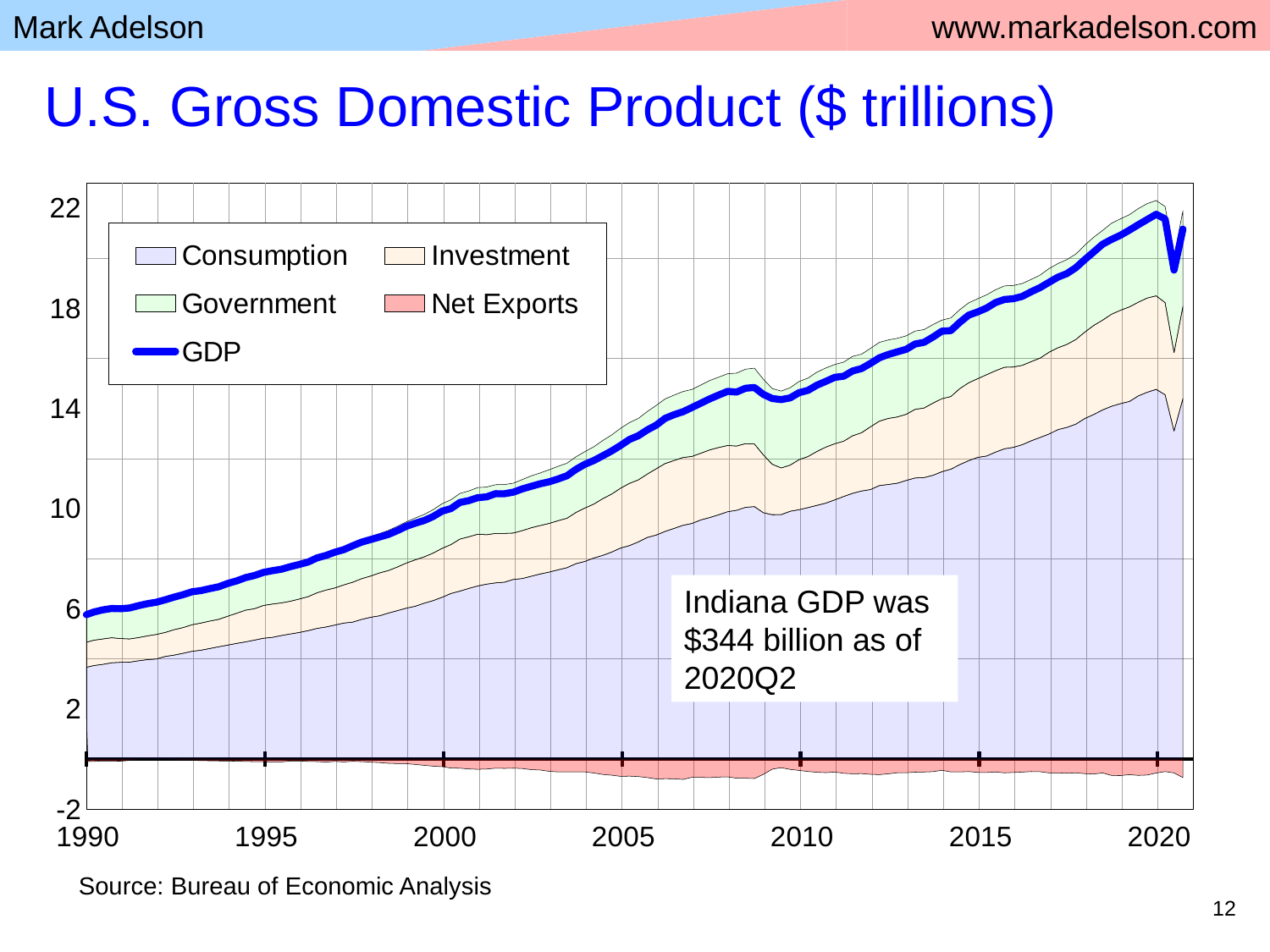

# U.S. Gross Domestic Product ($ trillions)

### Chart

| Category | Consumption | Investment | Government | Net Exports | GDP |
|---|---|---|---|---|---|
| 32873 | 3.6537 | 0.9958 | 1.1805 | -0.0828 | 5.7472 |
| 32963 | 3.7379000000000002 | 1.0108 | 1.2125 | -0.0885 | 5.8727 |
| 33054 | 3.7834 | 1.0147 | 1.2307000000000001 | -0.0688 | 5.96 |
| 33146 | 3.8467 | 1.0008 | 1.2426 | -0.075 | 6.0151 |
| 33238 | 3.8679 | 0.9475 | 1.2685 | -0.07909999999999999 | 6.0047 |
| 33328 | 3.8735999999999997 | 0.9246 | 1.2842 | -0.0471 | 6.0352 |
| 33419 | 3.9269000000000003 | 0.9265 | 1.2966 | -0.0232 | 6.1269 |
| 33511 | 3.9733 | 0.9475 | 1.3063 | -0.0211 | 6.2059 |
| 33603 | 4.0 | 0.9788 | 1.3088 | -0.023100000000000002 | 6.2645 |
| 33694 | 4.1004 | 0.9568 | 1.3264 | -0.0205 | 6.3631 |
| 33785 | 4.1556999999999995 | 1.0131000000000001 | 1.3348 | -0.032799999999999996 | 6.4708000000000006 |
| 33877 | 4.227 | 1.0242 | 1.354 | -0.0385 | 6.5666 |
| 33969 | 4.3072 | 1.058 | 1.3628 | -0.0471 | 6.6808000000000005 |
| 34059 | 4.3495 | 1.0837999999999999 | 1.3518 | -0.0557 | 6.7295 |
| 34150 | 4.4186000000000005 | 1.0945 | 1.3591 | -0.0632 | 6.8088999999999995 |
| 34242 | 4.4872 | 1.0959 | 1.3674000000000002 | -0.0684 | 6.8821 |
| 34334 | 4.5527 | 1.1531 | 1.3814000000000002 | -0.0734 | 7.0137 |
| 34424 | 4.6212 | 1.2017 | 1.3734000000000002 | -0.08059999999999999 | 7.1156999999999995 |
| 34515 | 4.6832 | 1.2649000000000001 | 1.3894000000000002 | -0.0906 | 7.246899999999999 |
| 34607 | 4.752800000000001 | 1.2517 | 1.4234 | -0.0969 | 7.3311 |
| 34699 | 4.8267 | 1.3075999999999999 | 1.4229 | -0.1019 | 7.4553 |
| 34789 | 4.8624 | 1.3276 | 1.4376 | -0.10529999999999999 | 7.5223 |
| 34880 | 4.9336 | 1.304 | 1.4529 | -0.1095 | 7.581 |
| 34972 | 4.9986999999999995 | 1.3032000000000001 | 1.4557 | -0.07440000000000001 | 7.6831000000000005 |
| 35064 | 5.0557 | 1.3351 | 1.4516 | -0.0698 | 7.772600000000001 |
| 35155 | 5.1306 | 1.3554000000000002 | 1.4713 | -0.0888 | 7.8685 |
| 35246 | 5.2205 | 1.4184 | 1.4877 | -0.0937 | 8.0328 |
| 35338 | 5.2745 | 1.4744000000000002 | 1.4967000000000001 | -0.1142 | 8.1314 |
| 35430 | 5.3528 | 1.4801 | 1.5157 | -0.0888 | 8.259799999999998 |
| 35520 | 5.4331000000000005 | 1.5224000000000002 | 1.516 | -0.1088 | 8.3627 |
| 35611 | 5.4713 | 1.5902 | 1.5425 | -0.0852 | 8.518799999999999 |
| 35703 | 5.5792 | 1.6253 | 1.5552000000000001 | -0.0968 | 8.662799999999999 |
| 35795 | 5.663600000000001 | 1.6445 | 1.5748 | -0.117 | 8.7659 |
| 35885 | 5.7213 | 1.7123 | 1.568 | -0.1352 | 8.8665 |
| 35976 | 5.8326 | 1.6958 | 1.6037000000000001 | -0.1623 | 8.969700000000001 |
| 36068 | 5.9268 | 1.7415999999999998 | 1.6273 | -0.1746 | 9.1211 |
| 36160 | 6.0282 | 1.797 | 1.6475 | -0.1787 | 9.294 |
| 36250 | 6.1025 | 1.8531 | 1.6694 | -0.2077 | 9.4173 |
| 36341 | 6.2253 | 1.8483 | 1.6952 | -0.2447 | 9.5242 |
| 36433 | 6.3289 | 1.8937 | 1.7345 | -0.2753 | 9.681899999999999 |
| 36525 | 6.4596 | 1.9530999999999998 | 1.7823 | -0.29560000000000003 | 9.8994 |
| 36616 | 6.6136 | 1.9507 | 1.7907 | -0.3521 | 10.0029 |
| 36707 | 6.7075 | 2.0758 | 1.8231 | -0.35869999999999996 | 10.2477 |
| 36799 | 6.8153999999999995 | 2.06 | 1.8323 | -0.38780000000000003 | 10.319799999999999 |
| 36891 | 6.912100000000001 | 2.0671999999999997 | 1.8612 | -0.4015 | 10.439 |
| 36981 | 6.9868999999999994 | 1.9713 | 1.9054 | -0.39080000000000004 | 10.4729 |
| 37072 | 7.0363 | 1.973 | 1.947 | -0.3585 | 10.5978 |
| 37164 | 7.0647 | 1.9449 | 1.9527 | -0.366 | 10.5963 |
| 37256 | 7.1747 | 1.8500999999999999 | 1.992 | -0.3564 | 10.6603 |
| 37346 | 7.209899999999999 | 1.9127 | 2.0389 | -0.37260000000000004 | 10.789 |
| 37437 | 7.3021 | 1.9333 | 2.0735 | -0.4157 | 10.8932 |
| 37529 | 7.390899999999999 | 1.9332 | 2.1004 | -0.4325 | 10.9921 |
| 37621 | 7.4677 | 1.9425 | 2.142 | -0.4808 | 11.0715 |
| 37711 | 7.5558000000000005 | 1.9602 | 2.1724 | -0.5049 | 11.1835 |
| 37802 | 7.642600000000001 | 1.9724000000000002 | 2.1994000000000002 | -0.5015 | 11.312899999999999 |
| 37894 | 7.8026 | 2.0443 | 2.2211999999999996 | -0.5008 | 11.5673 |
| 37986 | 7.8915 | 2.1313 | 2.2518000000000002 | -0.5054 | 11.7693 |
| 38077 | 8.0277 | 2.1541 | 2.2873 | -0.549 | 11.920200000000001 |
| 38168 | 8.133 | 2.2626 | 2.3214 | -0.608 | 12.109 |
| 38260 | 8.264299999999999 | 2.3183000000000002 | 2.3571999999999997 | -0.6364 | 12.3033 |
| 38352 | 8.425600000000001 | 2.3901 | 2.3897 | -0.6829 | 12.5224 |
| 38442 | 8.523 | 2.4861 | 2.4269000000000003 | -0.6746 | 12.761299999999999 |
| 38533 | 8.6714 | 2.4765 | 2.4529 | -0.6908 | 12.91 |
| 38625 | 8.849200000000002 | 2.5311 | 2.4951 | -0.7325 | 13.1429 |
| 38717 | 8.9449 | 2.6453 | 2.5291 | -0.7868999999999999 | 13.3323 |
| 38807 | 9.0907 | 2.7096999999999998 | 2.5806999999999998 | -0.7772 | 13.6039 |
| 38898 | 9.2102 | 2.7093000000000003 | 2.6109 | -0.7806000000000001 | 13.749799999999999 |
| 38990 | 9.333 | 2.7094 | 2.6307 | -0.8056 | 13.8675 |
| 39082 | 9.4075 | 2.6754000000000002 | 2.6746999999999996 | -0.7202999999999999 | 14.0372 |
| 39172 | 9.5494 | 2.6643000000000003 | 2.7192 | -0.7242999999999999 | 14.2086 |
| 39263 | 9.6447 | 2.6992 | 2.7703 | -0.7319 | 14.3824 |
| 39355 | 9.7538 | 2.686 | 2.809 | -0.7138 | 14.535 |
| 39447 | 9.877799999999999 | 2.6426 | 2.8649 | -0.7037 | 14.6815 |
| 39538 | 9.934299999999999 | 2.5637 | 2.9093 | -0.7562000000000001 | 14.651 |
| 39629 | 10.0528 | 2.5406 | 2.9711 | -0.7589 | 14.8056 |
| 39721 | 10.081 | 2.4981999999999998 | 3.0275 | -0.7716000000000001 | 14.8352 |
| 39813 | 9.837299999999999 | 2.3079 | 3.02 | -0.6057 | 14.5595 |
| 39903 | 9.7561 | 2.0149 | 3.0197 | -0.3961 | 14.3945 |
| 39994 | 9.760200000000001 | 1.8637000000000001 | 3.0676 | -0.3386 | 14.3529 |
| 40086 | 9.8954 | 1.8414000000000001 | 3.089 | -0.4055 | 14.4203 |
| 40178 | 9.9571 | 1.9987000000000001 | 3.1178000000000003 | -0.4456 | 14.628 |
| 40268 | 10.0405 | 2.0382000000000002 | 3.1319 | -0.48919999999999997 | 14.7214 |
| 40359 | 10.1318 | 2.1488 | 3.1647 | -0.5191 | 14.9261 |
| 40451 | 10.220600000000001 | 2.2365 | 3.1579 | -0.5351 | 15.0799 |
| 40543 | 10.3505 | 2.2384 | 3.1641 | -0.5122000000000001 | 15.2408 |
| 40633 | 10.4854 | 2.206 | 3.156 | -0.5615 | 15.2858 |
| 40724 | 10.6121 | 2.2974 | 3.1686 | -0.5819 | 15.4962 |
| 40816 | 10.7054 | 2.3228 | 3.1375 | -0.5739 | 15.591899999999999 |
| 40908 | 10.7616 | 2.5040999999999998 | 3.1314 | -0.6007 | 15.7965 |
| 40999 | 10.9224 | 2.5678 | 3.1447 | -0.6151 | 16.0198 |
| 41090 | 10.9649 | 2.6369000000000002 | 3.131 | -0.5805 | 16.1523 |
| 41182 | 11.0142 | 2.6441 | 3.1395999999999997 | -0.5408 | 16.2572 |
| 41274 | 11.1257 | 2.6383 | 3.1327 | -0.5378 | 16.3589 |
| 41364 | 11.2232 | 2.7382 | 3.125 | -0.5169 | 16.569599999999998 |
| 41455 | 11.239600000000001 | 2.7753 | 3.132 | -0.5089 | 16.637900000000002 |
| 41547 | 11.3309 | 2.88 | 3.1341 | -0.4963 | 16.8487 |
| 41639 | 11.475100000000001 | 2.9105 | 3.1385 | -0.44110000000000005 | 17.083099999999998 |
| 41729 | 11.574200000000001 | 2.8992 | 3.1374 | -0.5063 | 17.104599999999998 |
| 41820 | 11.7569 | 3.0304 | 3.1533 | -0.5076 | 17.4329 |
| 41912 | 11.9154 | 3.1075999999999997 | 3.1909 | -0.4923 | 17.721700000000002 |
| 42004 | 12.0445 | 3.1395 | 3.1903 | -0.5244 | 17.8499 |
| 42094 | 12.0991 | 3.2451 | 3.1881 | -0.5287999999999999 | 18.003400000000003 |
| 42185 | 12.2555 | 3.2458 | 3.2306 | -0.5083 | 18.223599999999998 |
| 42277 | 12.389299999999999 | 3.2517 | 3.2491 | -0.5427000000000001 | 18.3474 |
| 42369 | 12.446 | 3.2060999999999997 | 3.2531999999999996 | -0.5265 | 18.3788 |
| 42460 | 12.5516 | 3.166 | 3.2664 | -0.5139 | 18.470200000000002 |
| 42551 | 12.7075 | 3.1579 | 3.2831 | -0.4923 | 18.656200000000002 |
| 42643 | 12.8412 | 3.167 | 3.3109 | -0.4977 | 18.8214 |
| 42735 | 12.9795 | 3.2624 | 3.3367 | -0.5461 | 19.0326 |
| 42825 | 13.1532 | 3.2662 | 3.3615999999999997 | -0.5436 | 19.2374 |
| 42916 | 13.241299999999999 | 3.3133000000000004 | 3.3842 | -0.5595 | 19.3792 |
| 43008 | 13.370899999999999 | 3.3788 | 3.4111 | -0.5436 | 19.6173 |
| 43100 | 13.596 | 3.4463000000000004 | 3.4711 | -0.5755 | 19.938 |
| 43190 | 13.7555 | 3.555 | 3.5215 | -0.5898 | 20.2422 |
| 43281 | 13.9399 | 3.5809 | 3.58 | -0.5481 | 20.5527 |
| 43373 | 14.0863 | 3.6717 | 3.6311999999999998 | -0.6464 | 20.7427 |
| 43465 | 14.1914 | 3.7239 | 3.648 | -0.6534 | 20.9099 |
| 43555 | 14.2766 | 3.7728 | 3.6815 | -0.6155 | 21.115299999999998 |
| 43646 | 14.4973 | 3.7397 | 3.7376 | -0.6447 | 21.329900000000002 |
| 43738 | 14.645299999999999 | 3.7598000000000003 | 3.7671 | -0.6317999999999999 | 21.5403 |
| 43830 | 14.7592 | 3.7325999999999997 | 3.8053000000000003 | -0.5498 | 21.747400000000003 |
| 43921 | 14.5455 | 3.6759 | 3.8341 | -0.4943 | 21.5611 |
| 44012 | 13.097299999999999 | 3.1286 | 3.8393 | -0.5452 | 19.5201 |
| 44104 | 14.394200000000001 | 3.6803000000000003 | 3.8165 | -0.7338 | 21.1571 |
Indiana GDP was $344 billion as of 2020Q2
Source: Bureau of Economic Analysis
12